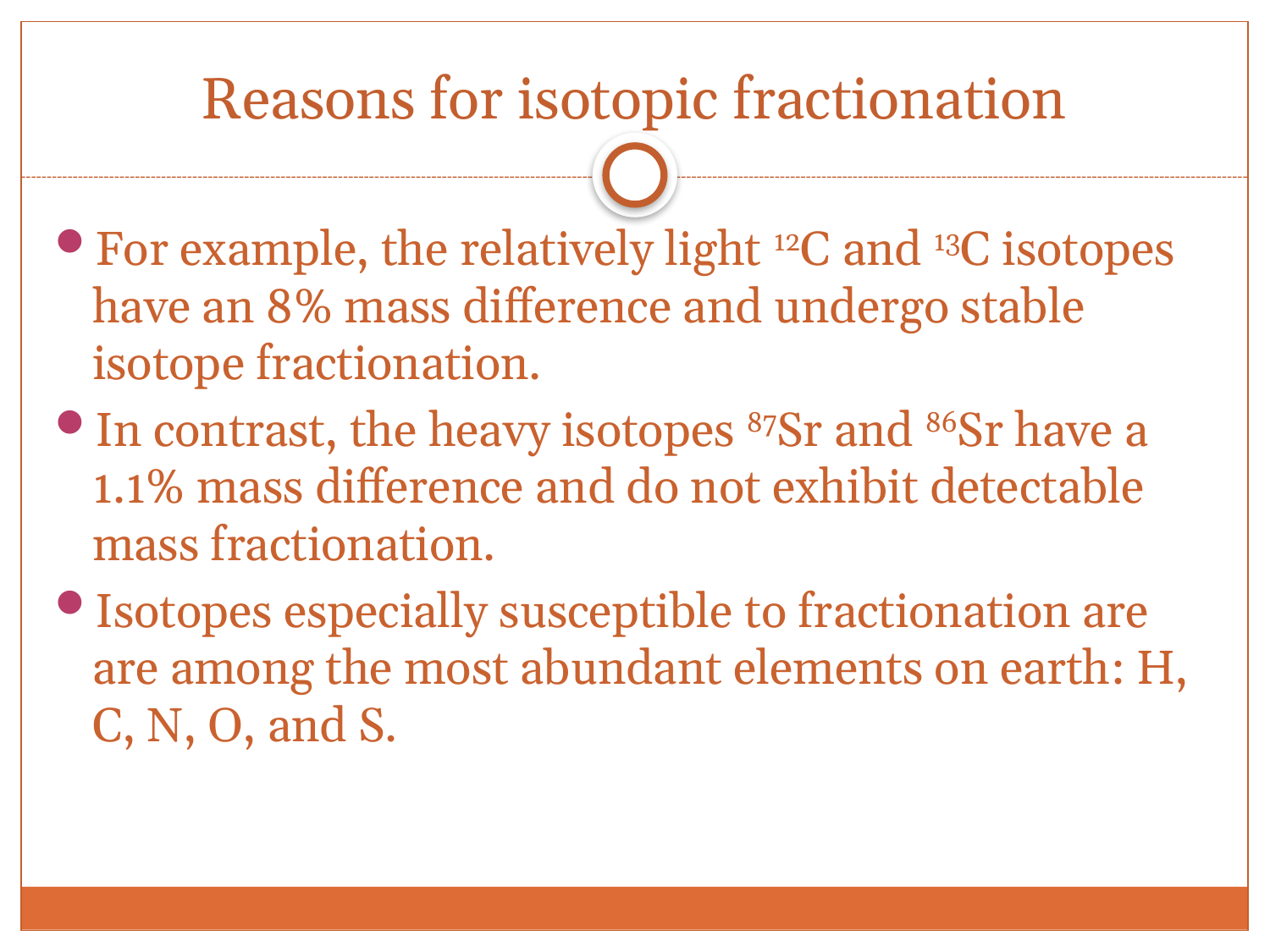

Reasons for isotopic fractionation
For example, the relatively light 12C and 13C isotopes have an 8% mass difference and undergo stable isotope fractionation.
In contrast, the heavy isotopes 87Sr and 86Sr have a 1.1% mass difference and do not exhibit detectable mass fractionation.
Isotopes especially susceptible to fractionation are are among the most abundant elements on earth: H, C, N, O, and S.